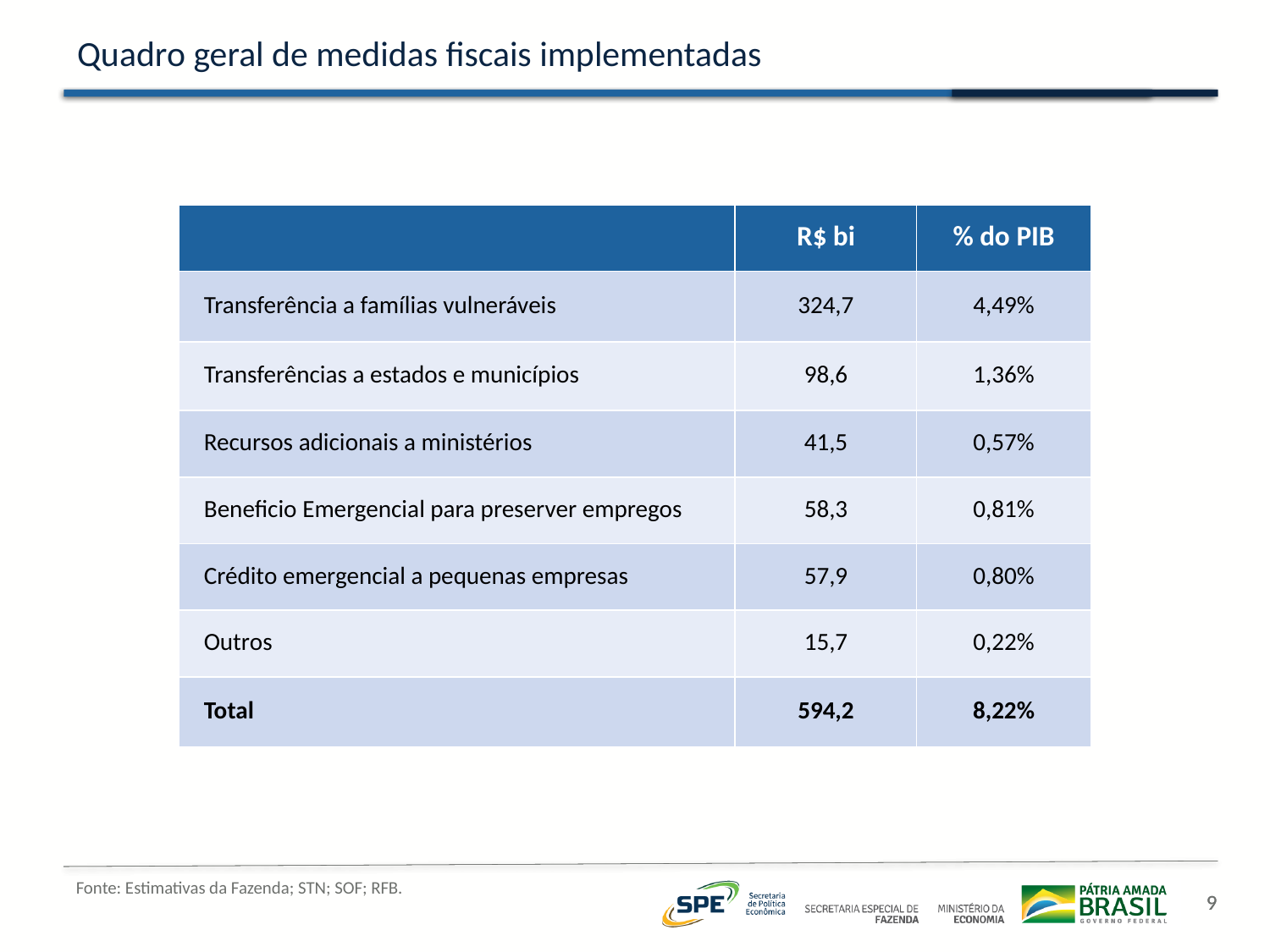

#
Quadro geral de medidas fiscais implementadas
|  | R$ bi | % do PIB |
| --- | --- | --- |
| Transferência a famílias vulneráveis | 324,7 | 4,49% |
| Transferências a estados e municípios | 98,6 | 1,36% |
| Recursos adicionais a ministérios | 41,5 | 0,57% |
| Beneficio Emergencial para preserver empregos | 58,3 | 0,81% |
| Crédito emergencial a pequenas empresas | 57,9 | 0,80% |
| Outros | 15,7 | 0,22% |
| Total | 594,2 | 8,22% |
Fonte: Estimativas da Fazenda; STN; SOF; RFB.